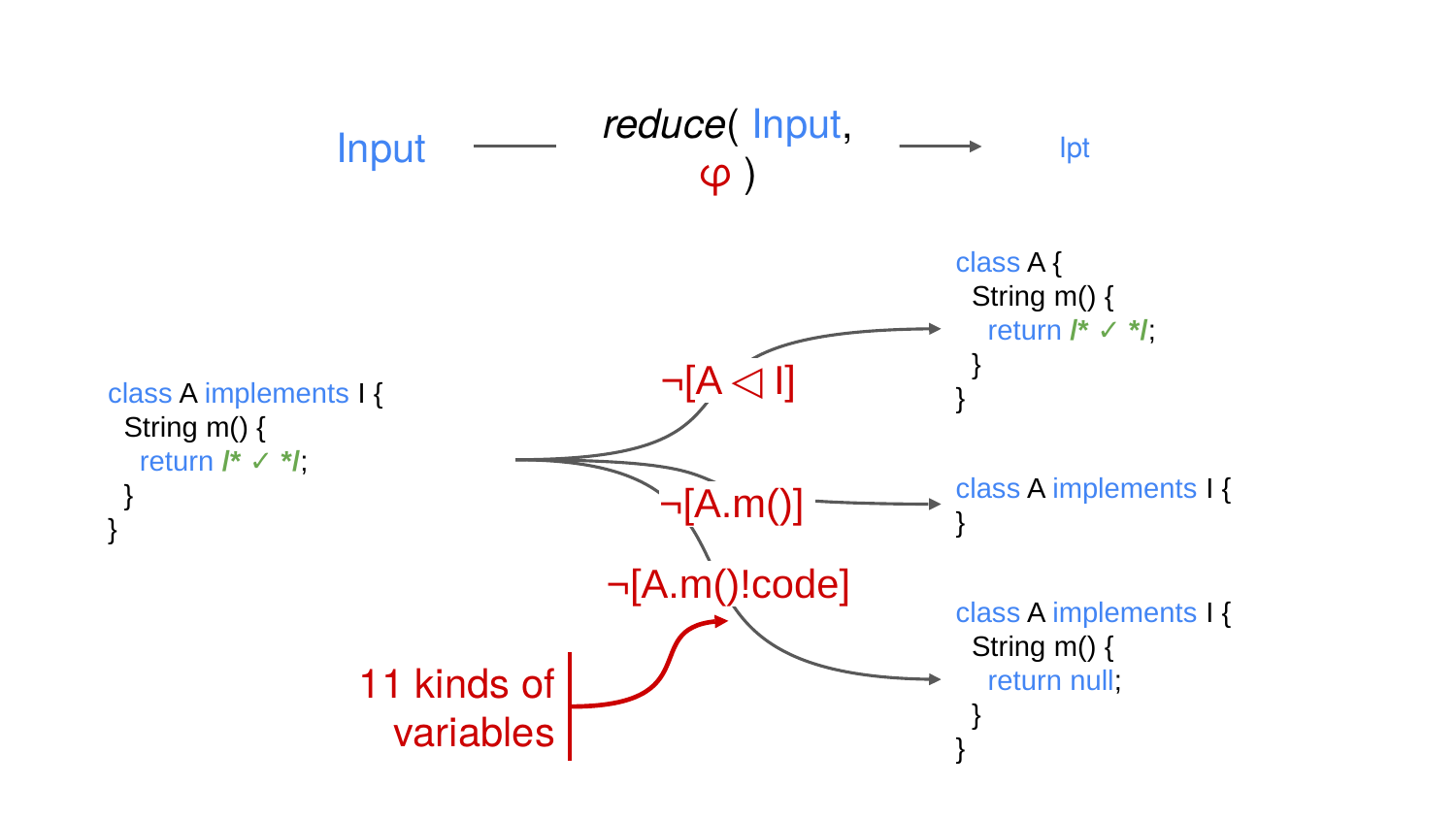

reduce( Input, φ )
Input
Ipt
class A {
  String m() {
    return /* ✓ */;
  }
}
¬[A ◁ I]
class A implements I {
  String m() {
    return /* ✓ */;
  }
}
 ¬[A.m()].
class A implements I {
}
¬[A.m()!code]
class A implements I {
  String m() {
    return null;
  }
}
11 kinds of variables